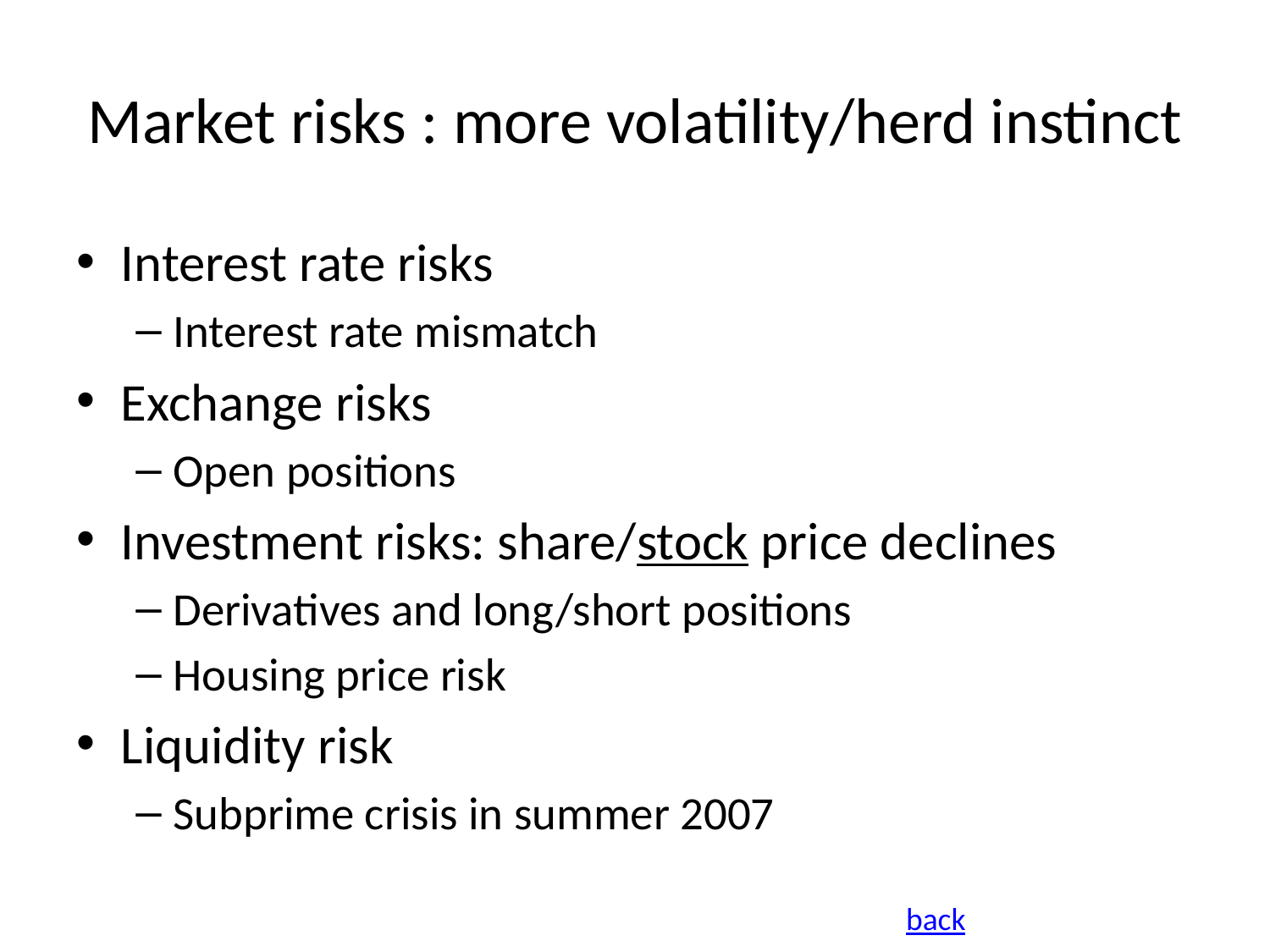

# Market risks : more volatility/herd instinct
Interest rate risks
Interest rate mismatch
Exchange risks
Open positions
Investment risks: share/stock price declines
Derivatives and long/short positions
Housing price risk
Liquidity risk
Subprime crisis in summer 2007
back